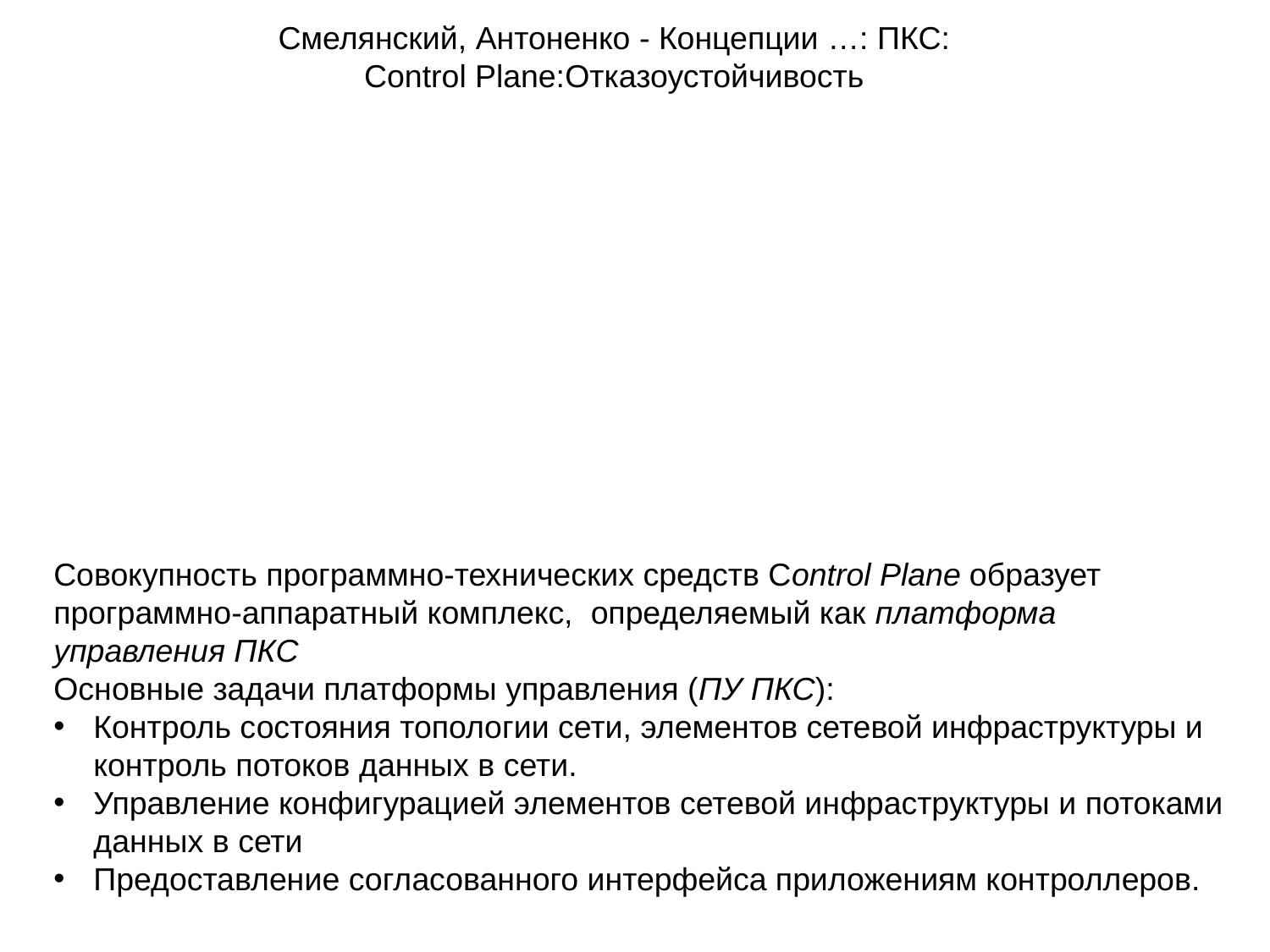

Смелянский, Антоненко - Концепции …: ПКС:
 Control Plane:Отказоустойчивость

Совокупность программно-технических средств Control Plane образует программно-аппаратный комплекс,  определяемый как платформа управления ПКС
Основные задачи платформы управления (ПУ ПКС):
Контроль состояния топологии сети, элементов сетевой инфраструктуры и контроль потоков данных в сети.
Управление конфигурацией элементов сетевой инфраструктуры и потоками данных в сети
Предоставление согласованного интерфейса приложениям контроллеров.